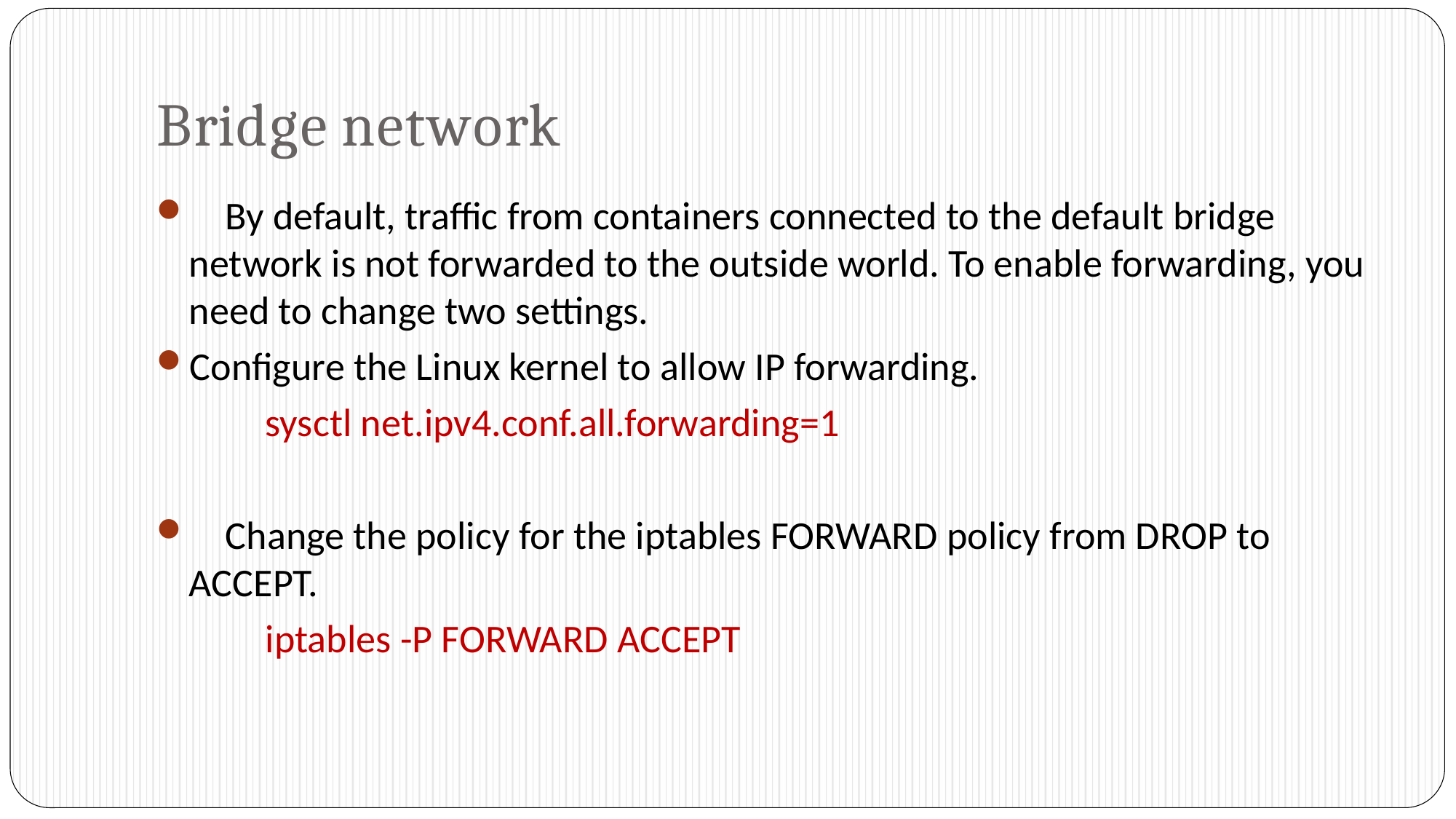

# Bridge network
    By default, traffic from containers connected to the default bridge network is not forwarded to the outside world. To enable forwarding, you need to change two settings.
Configure the Linux kernel to allow IP forwarding.
 	sysctl net.ipv4.conf.all.forwarding=1

    Change the policy for the iptables FORWARD policy from DROP to ACCEPT.
	iptables -P FORWARD ACCEPT